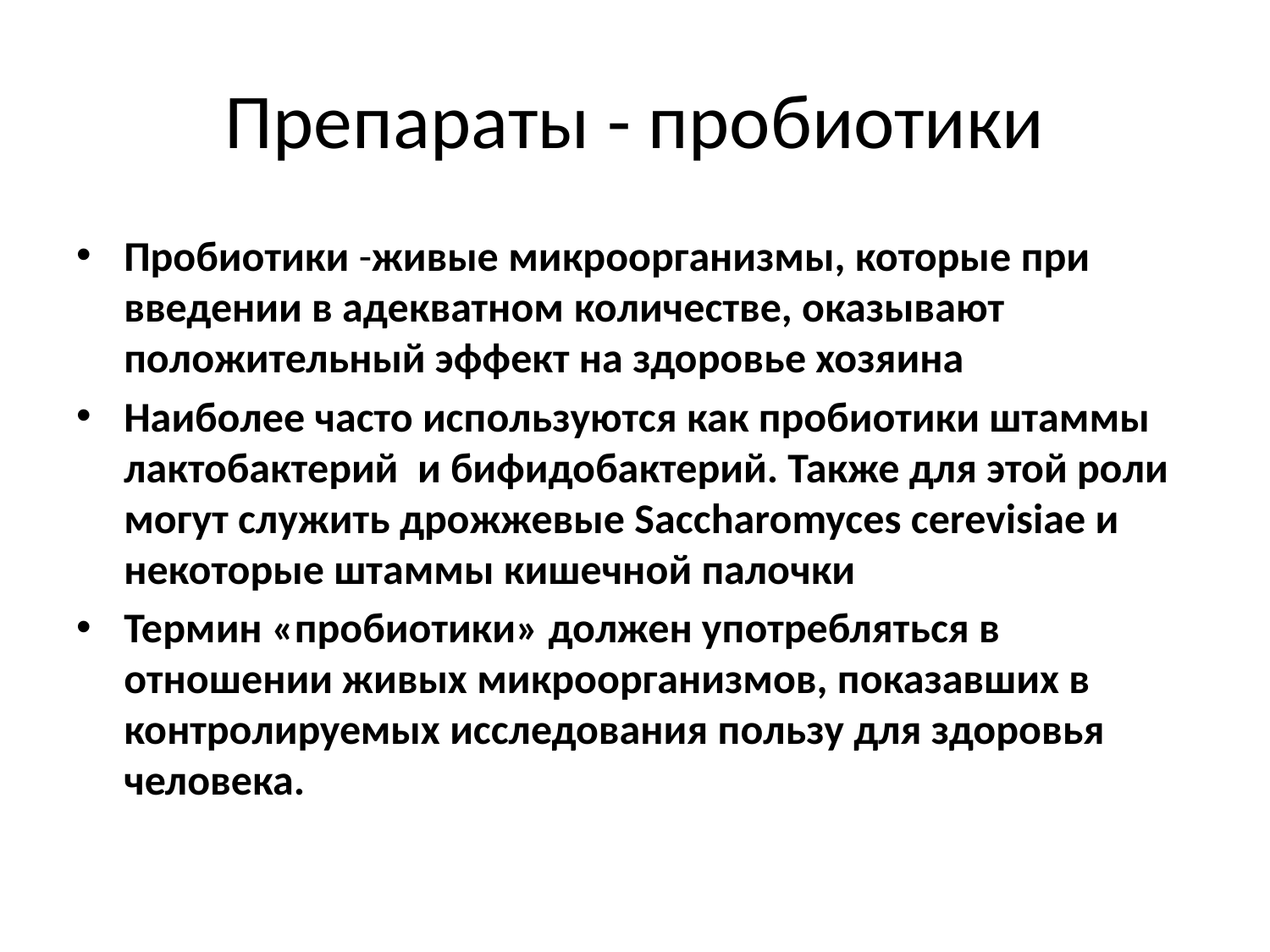

# Препараты - пробиотики
Пробиотики -живые микроорганизмы, которые при введении в адекватном количестве, оказывают положительный эффект на здоровье хозяина
Наиболее часто используются как пробиотики штаммы лактобактерий  и бифидобактерий. Также для этой роли могут служить дрожжевые Saccharomyces cerevisiae и некоторые штаммы кишечной палочки
Термин «пробиотики» должен употребляться в отношении живых микроорганизмов, показавших в контролируемых исследования пользу для здоровья человека.